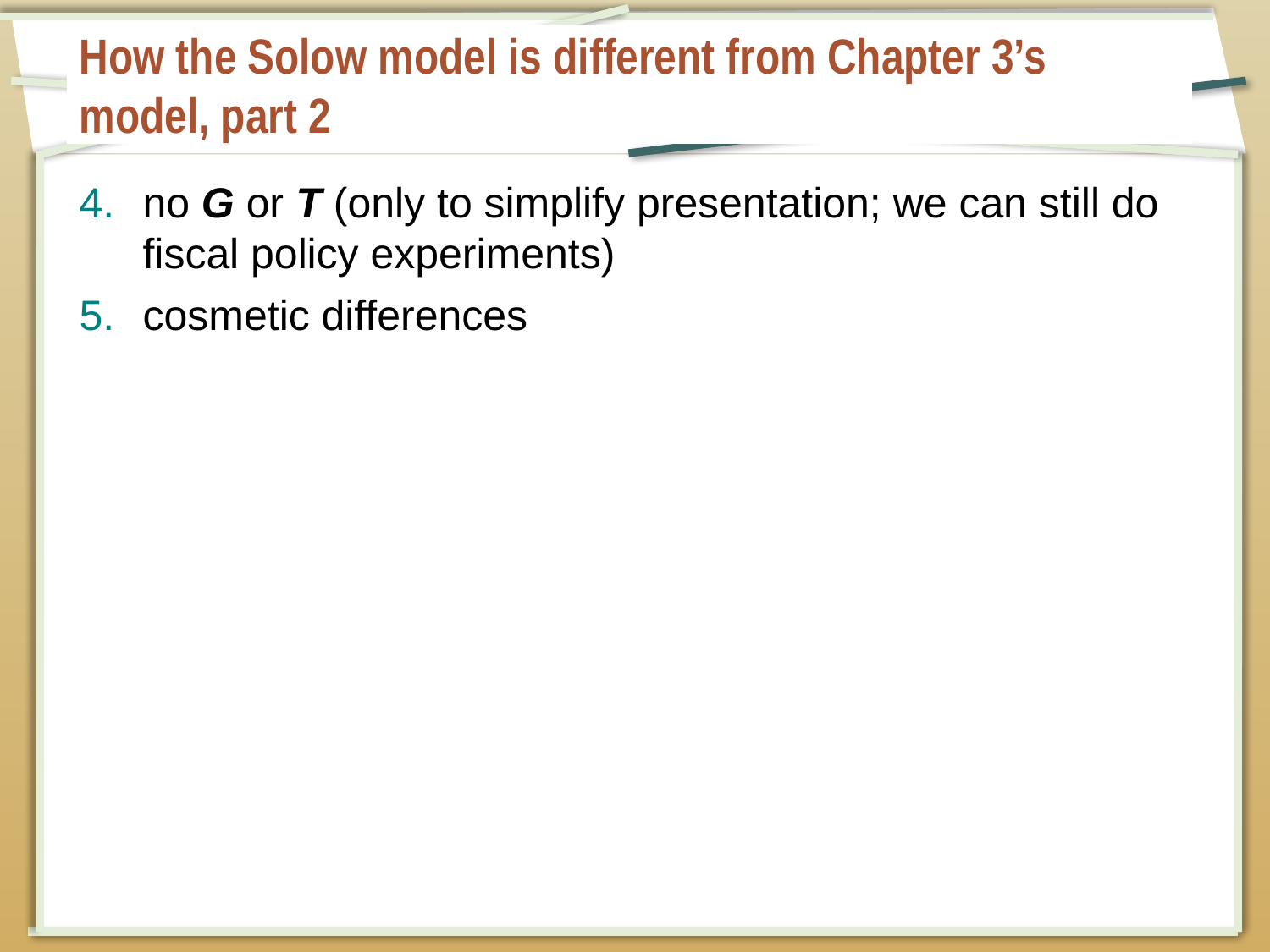

# How the Solow model is different from Chapter 3’s model, part 2
no G or T (only to simplify presentation; we can still do fiscal policy experiments)
cosmetic differences